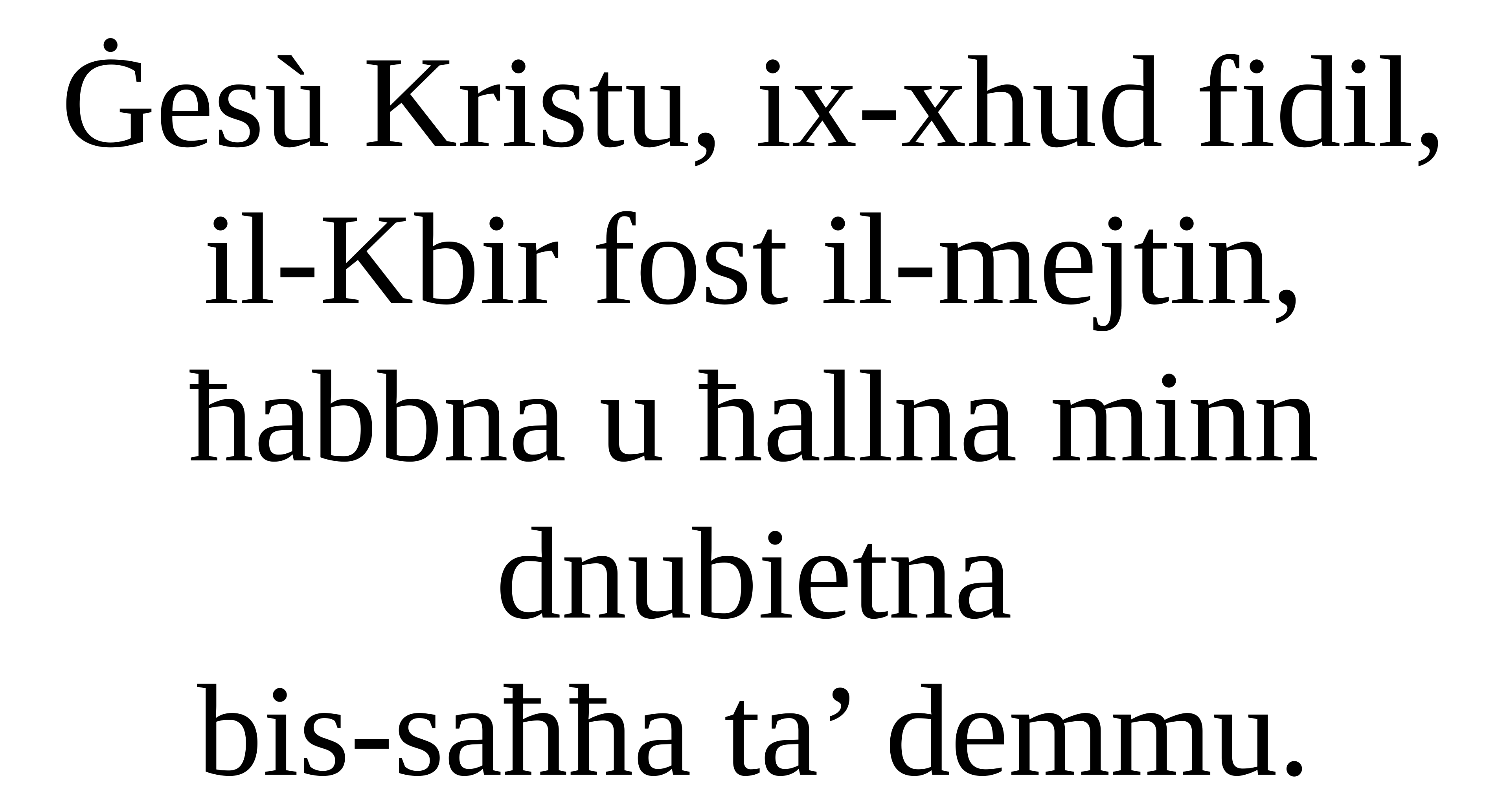

Ġesù Kristu, ix-xhud fidil, il-Kbir fost il-mejtin,
ħabbna u ħallna minn dnubietna
bis-saħħa ta’ demmu.